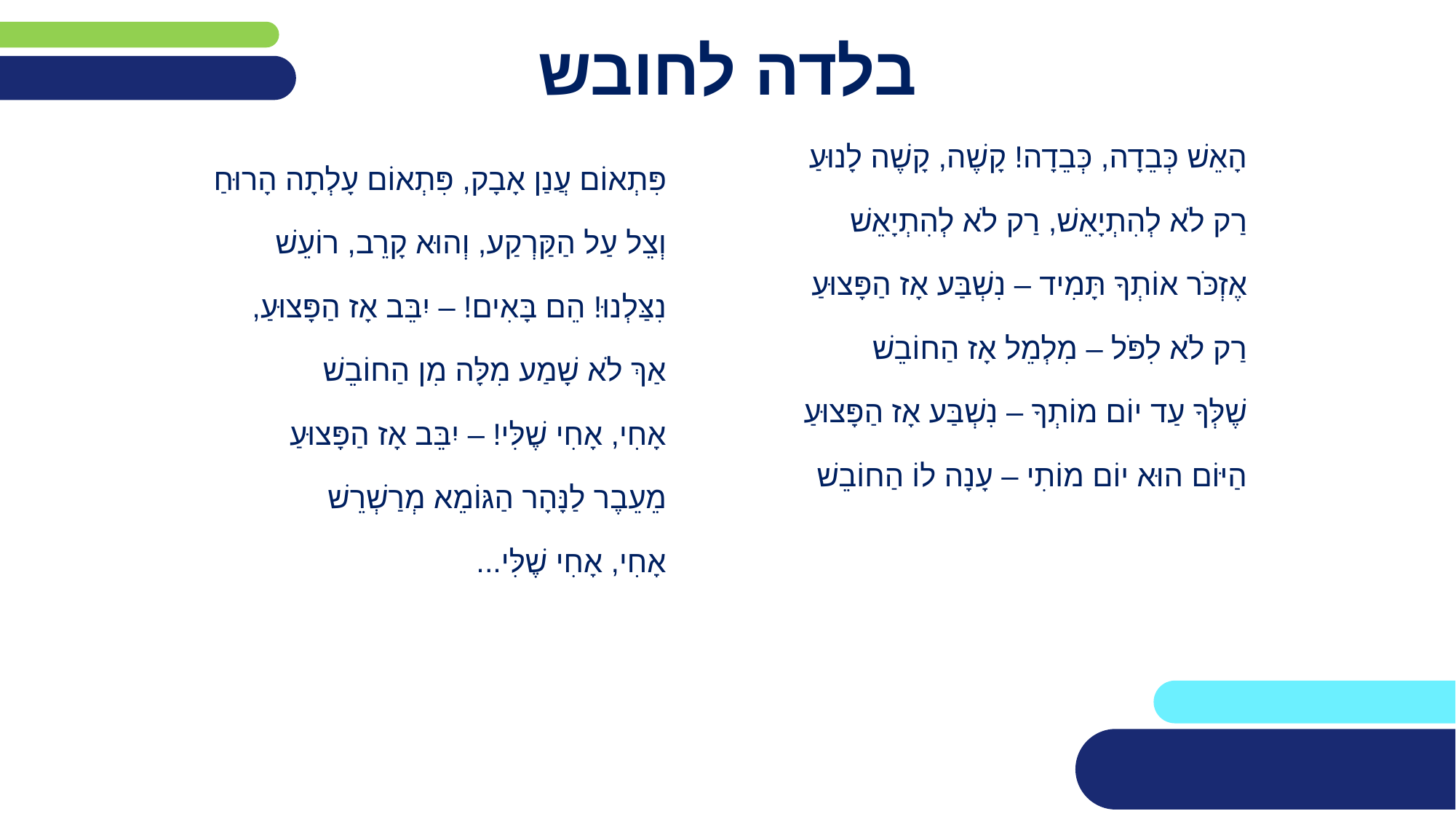

# בלדה לחובש

הָאֵשׁ כְּבֵדָה, כְּבֵדָה! קָשֶׁה, קָשֶׁה לָנוּעַ
רַק לֹא לְהִתְיָאֵשׁ, רַק לֹא לְהִתְיָאֵשׁ
אֶזְכֹּר אוֹתְךָ תָּמִיד – נִשְׁבַּע אָז הַפָּצוּעַ
רַק לֹא לִפֹּל – מִלְמֵל אָז הַחוֹבֵשׁ
שֶׁלְּךָ עַד יוֹם מוֹתְךָ – נִשְׁבַּע אָז הַפָּצוּעַ
הַיּוֹם הוּא יוֹם מוֹתִי – עָנָה לוֹ הַחוֹבֵשׁ

פִּתְאוֹם עֲנַן אָבָק, פִּתְאוֹם עָלְתָה הָרוּחַ
וְצֵל עַל הַקַּרְקַע, וְהוּא קָרֵב, רוֹעֵשׁ
נִצַּלְנוּ! הֵם בָּאִים! – יִבֵּב אָז הַפָּצוּעַ,
אַךְ לֹא שָׁמַע מִלָּה מִן הַחוֹבֵשׁ
אָחִי, אָחִי שֶׁלִּי! – יִבֵּב אָז הַפָּצוּעַ
מֵעֵבֶר לַנָּהָר הַגּוֹמֵא מְרַשְׁרֵשׁ
אָחִי, אָחִי שֶׁלִּי...